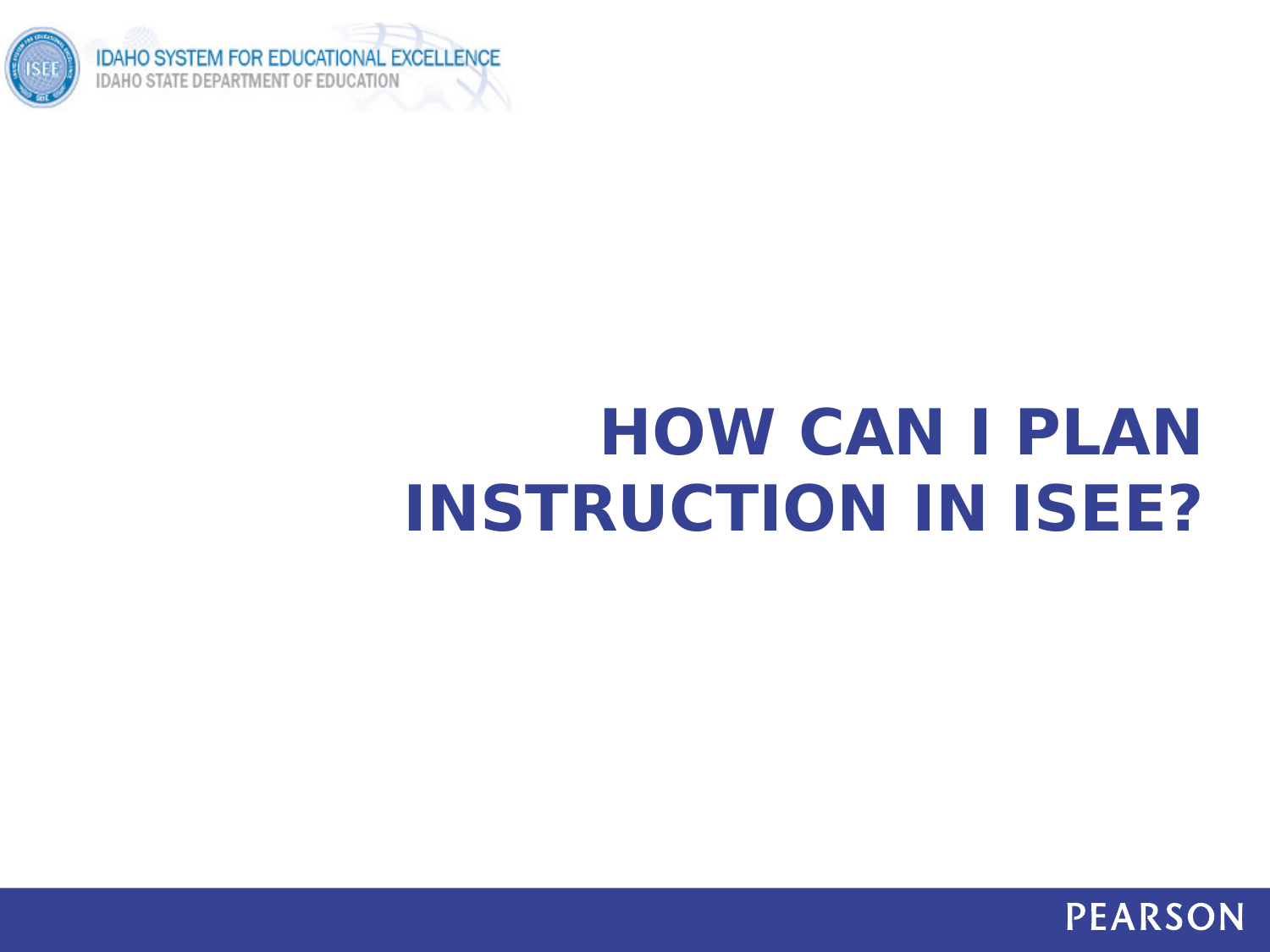

# HOW CAN I PLAN INSTRUCTION IN ISEE?